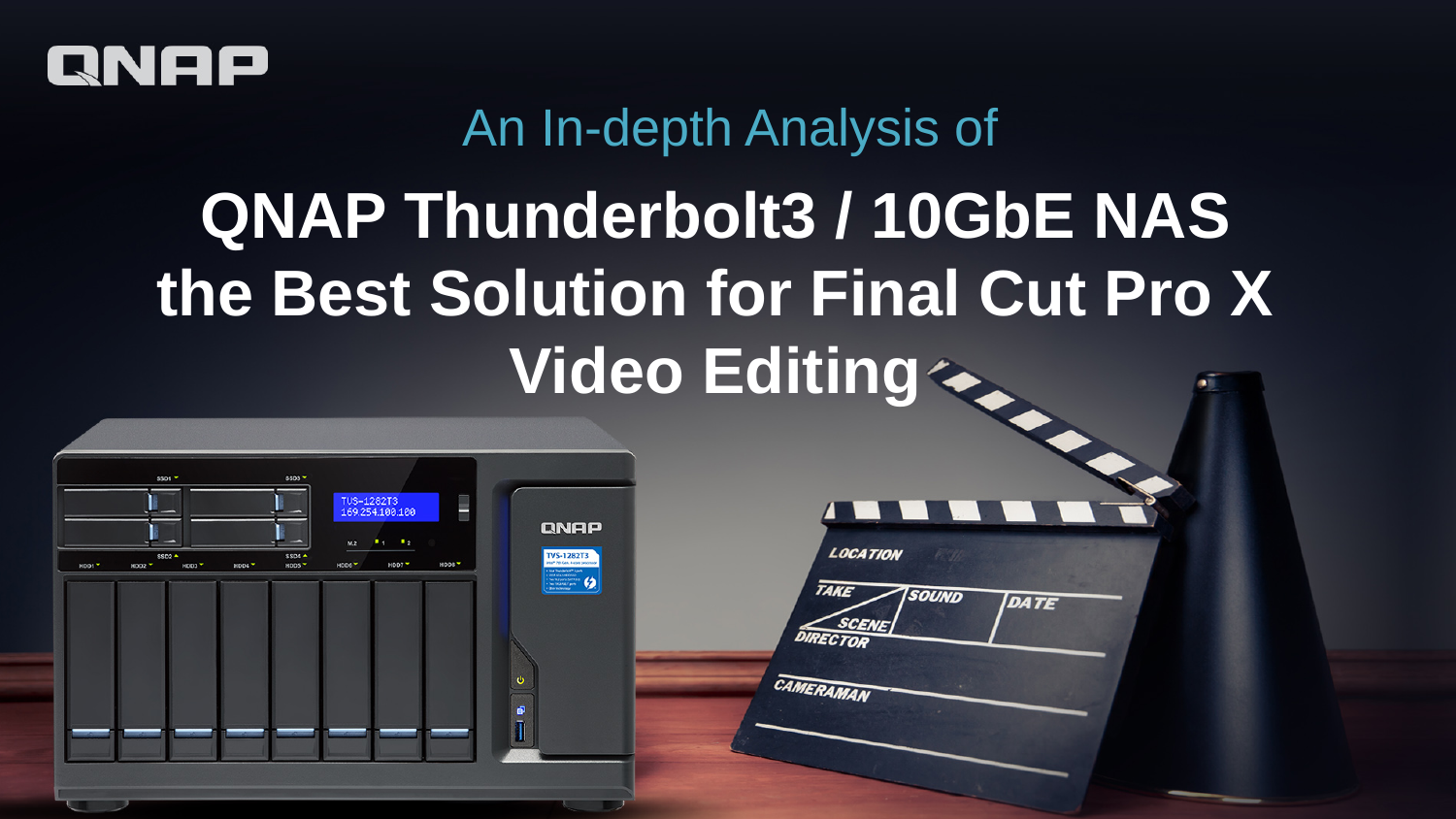

An In-depth Analysis of
QNAP Thunderbolt3 / 10GbE NAS
the Best Solution for Final Cut Pro X Video Editing